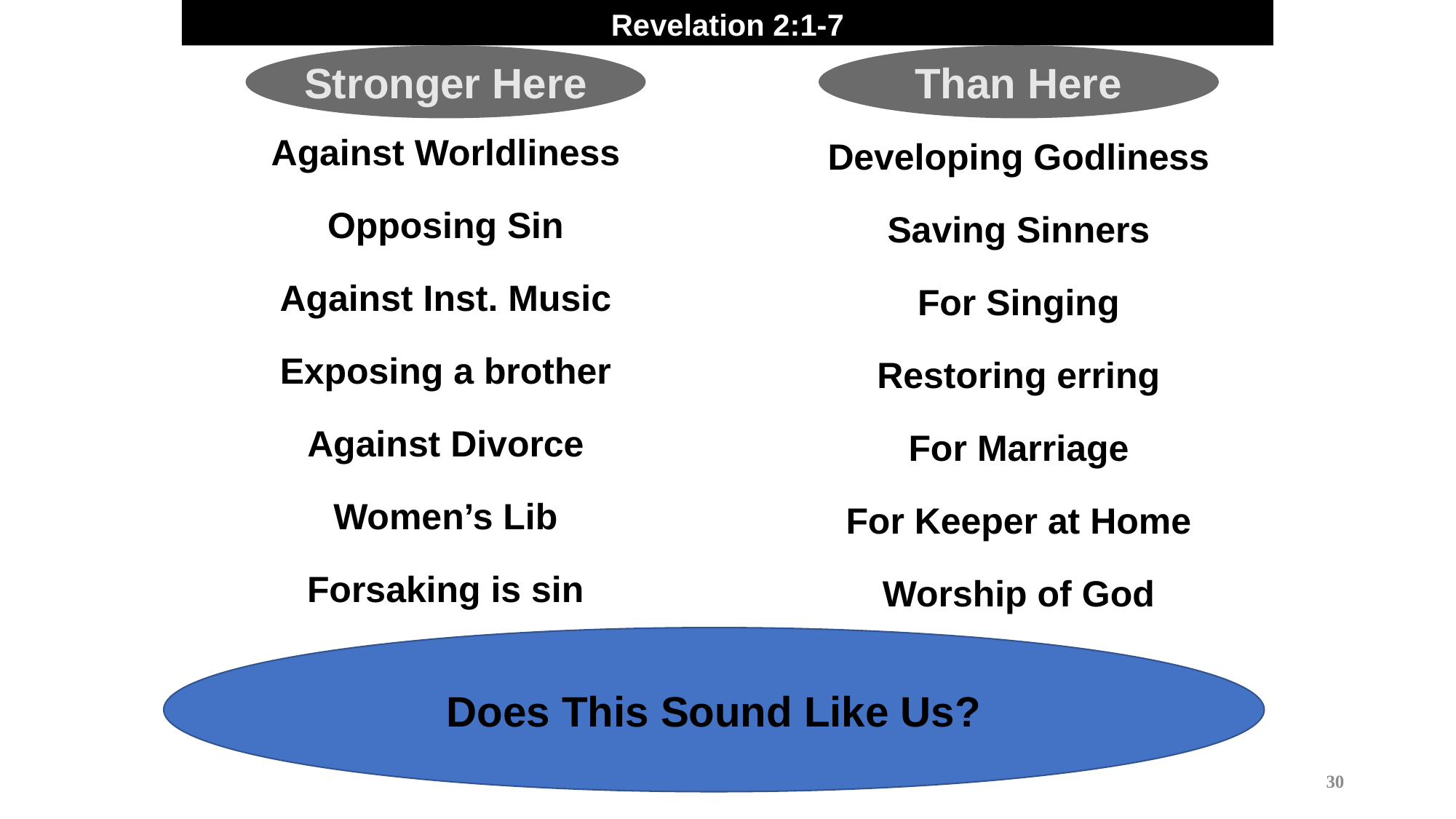

Revelation 2:1-7
Stronger Here
Than Here
Against Worldliness

Opposing Sin

Against Inst. Music

Exposing a brother

Against Divorce

Women’s Lib

Forsaking is sin
Developing Godliness

Saving Sinners

For Singing

Restoring erring

For Marriage

For Keeper at Home

Worship of God
Does This Sound Like Us?
30